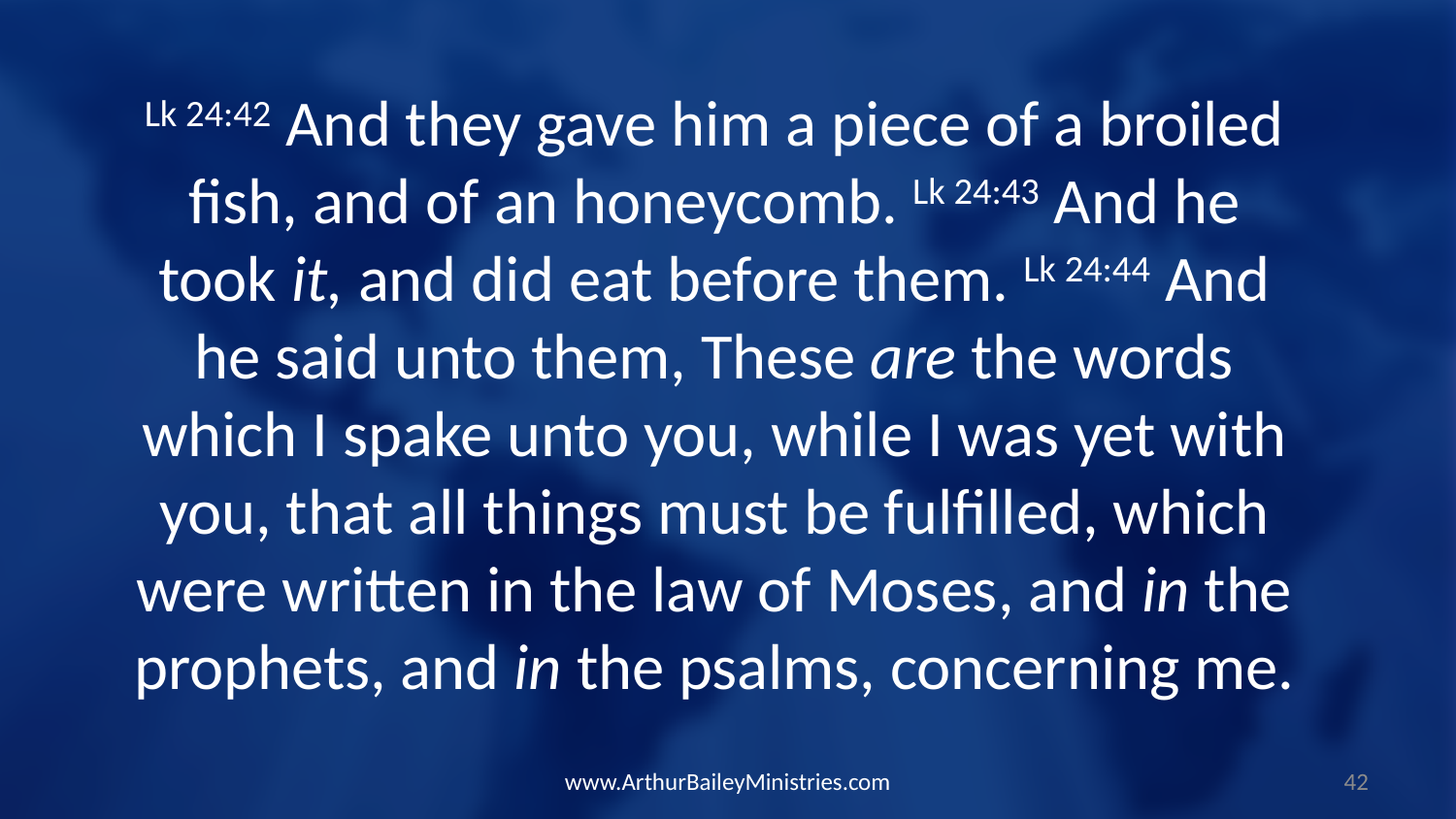

Lk 24:42 And they gave him a piece of a broiled fish, and of an honeycomb. Lk 24:43 And he took it, and did eat before them. Lk 24:44 And he said unto them, These are the words which I spake unto you, while I was yet with you, that all things must be fulfilled, which were written in the law of Moses, and in the prophets, and in the psalms, concerning me.
www.ArthurBaileyMinistries.com
42